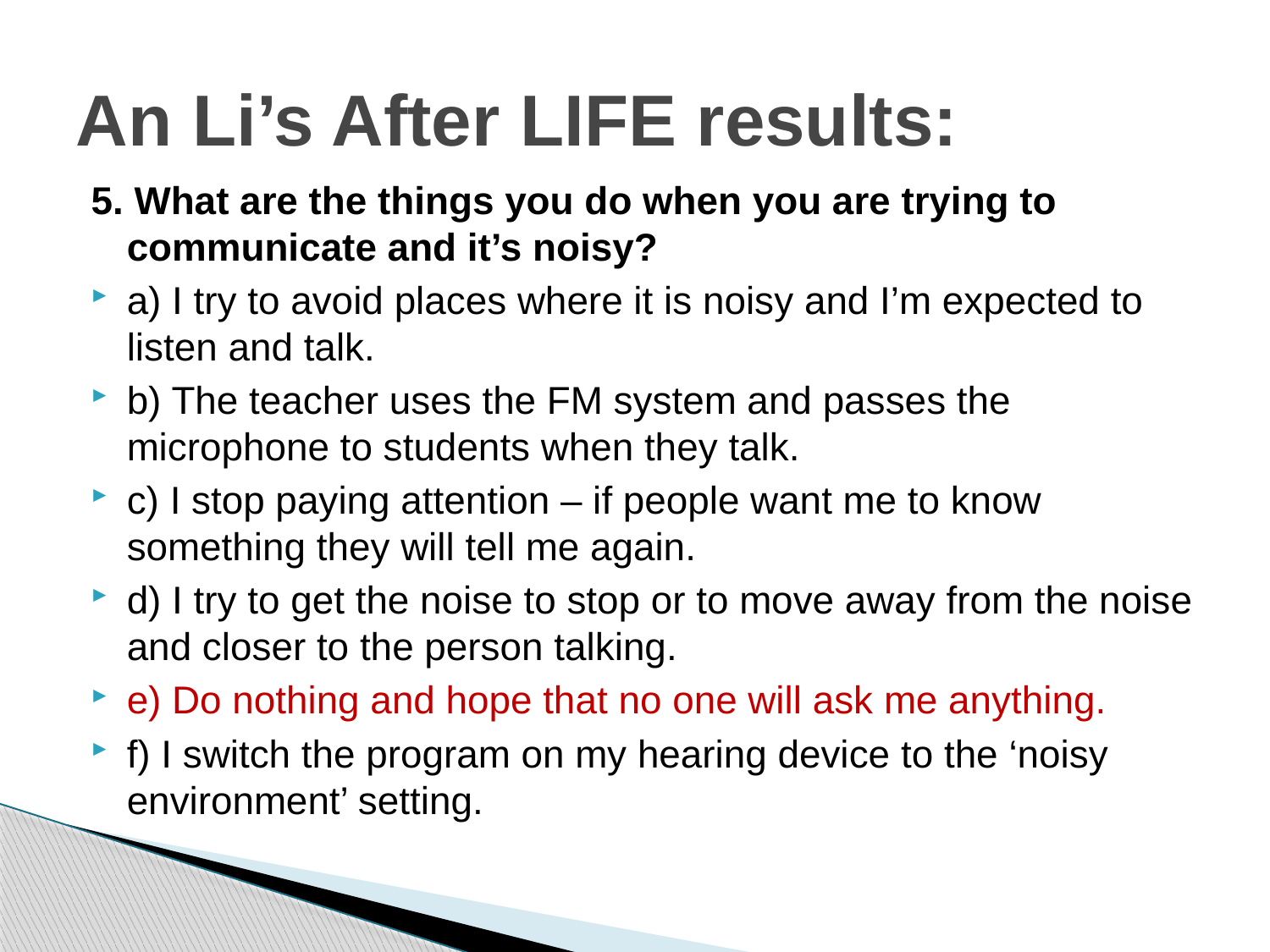

# An Li’s After LIFE results:
5. What are the things you do when you are trying to communicate and it’s noisy?
a) I try to avoid places where it is noisy and I’m expected to listen and talk.
b) The teacher uses the FM system and passes the microphone to students when they talk.
c) I stop paying attention – if people want me to know something they will tell me again.
d) I try to get the noise to stop or to move away from the noise and closer to the person talking.
e) Do nothing and hope that no one will ask me anything.
f) I switch the program on my hearing device to the ‘noisy environment’ setting.